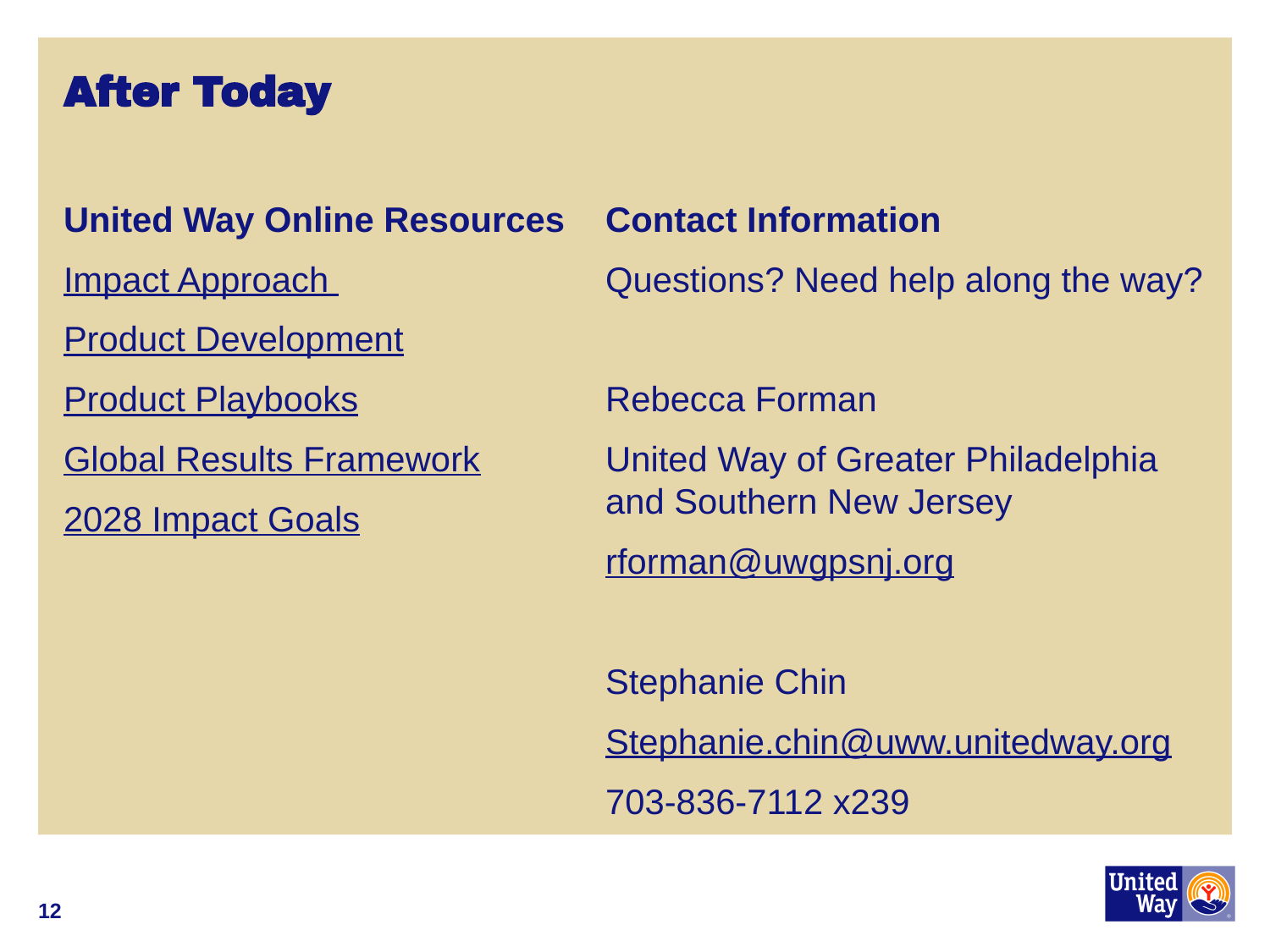

# After Today
Contact Information
Questions? Need help along the way?

Rebecca Forman
United Way of Greater Philadelphia and Southern New Jersey
rforman@uwgpsnj.org

Stephanie Chin
Stephanie.chin@uww.unitedway.org
703-836-7112 x239
United Way Online Resources
Impact Approach
Product Development
Product Playbooks
Global Results Framework
2028 Impact Goals

12